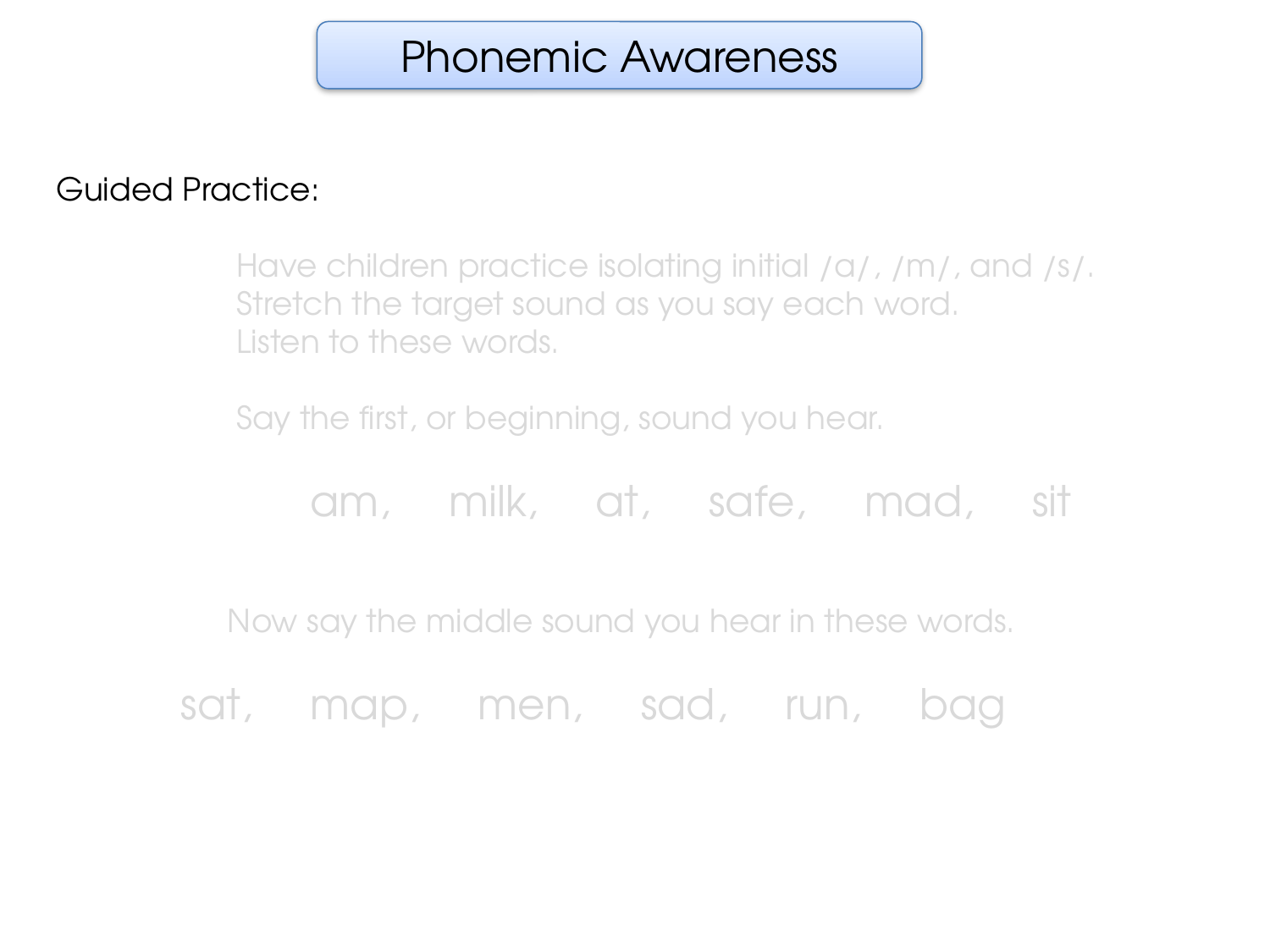

Phonemic Awareness
Guided Practice:

	      Have children practice isolating initial /a/, /m/, and /s/.
	      Stretch the target sound as you say each word.
	      Listen to these words.

	      Say the first, or beginning, sound you hear.

		am,     milk,     at,     safe,     mad,     sit

	     Now say the middle sound you hear in these words.

              sat,     map,     men,     sad,     run,     bag